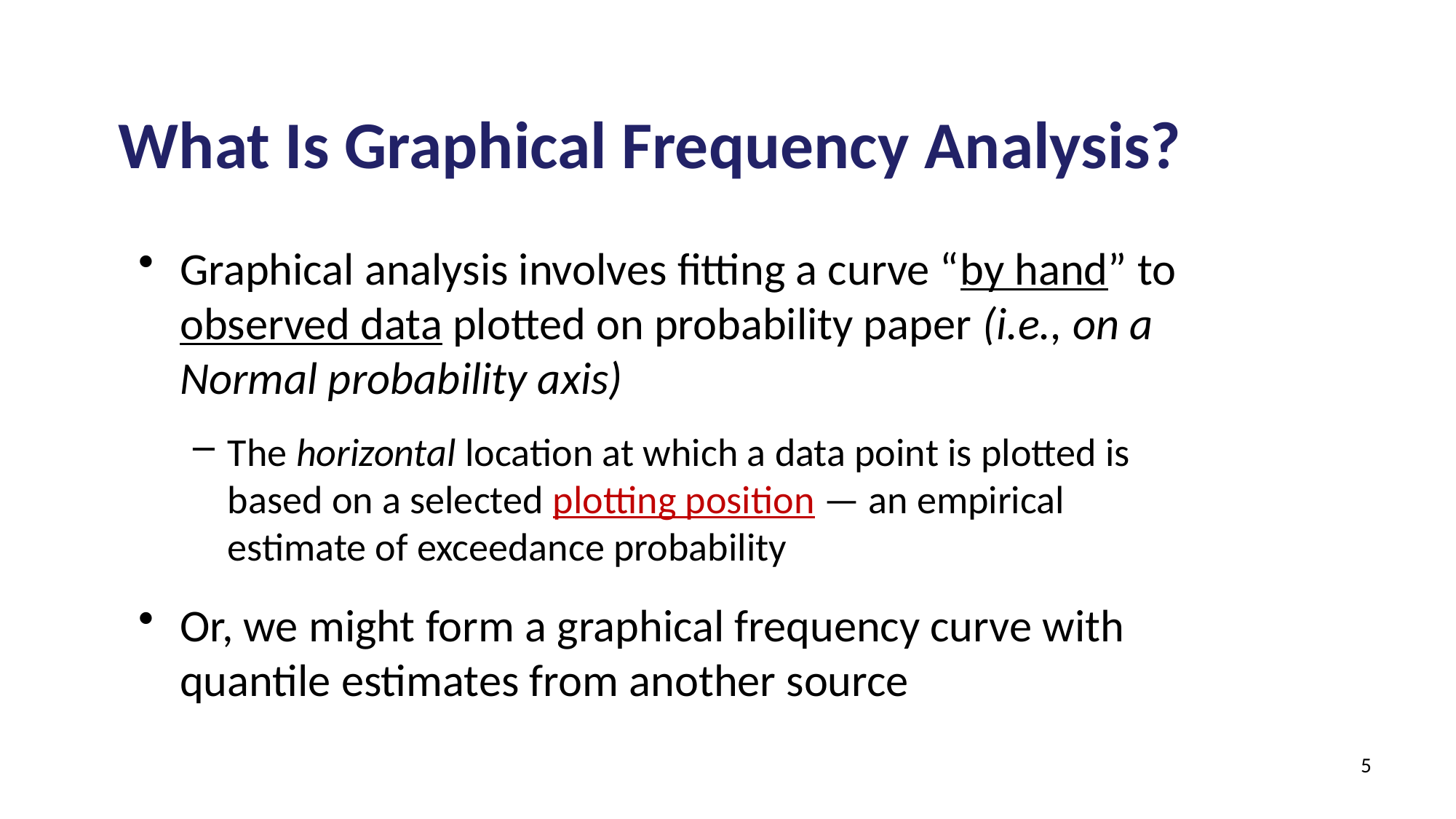

# What Is Graphical Frequency Analysis?
Graphical analysis involves fitting a curve “by hand” to observed data plotted on probability paper (i.e., on a Normal probability axis)
The horizontal location at which a data point is plotted is based on a selected plotting position — an empirical estimate of exceedance probability
Or, we might form a graphical frequency curve with quantile estimates from another source
5